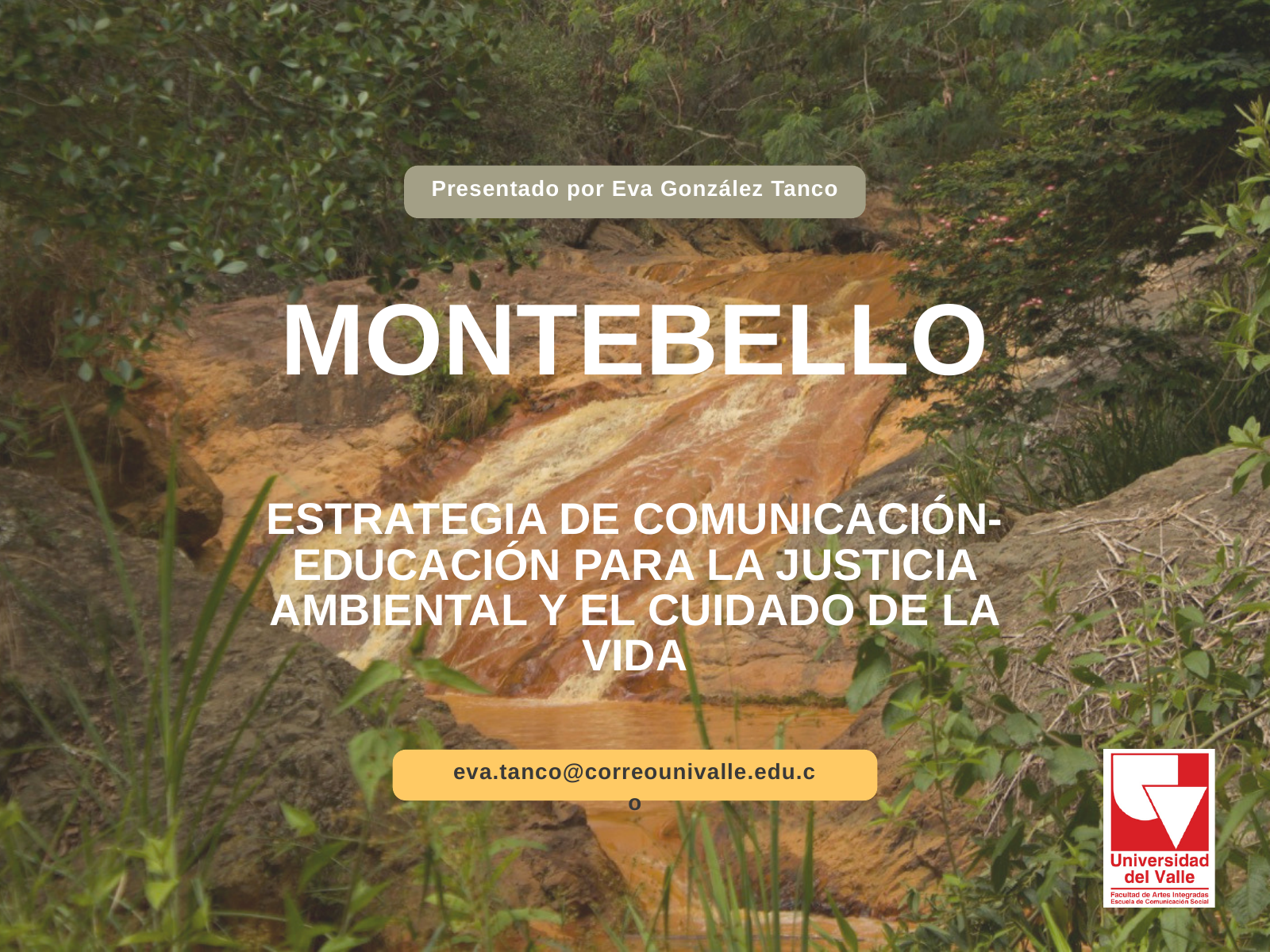

Presentado por Eva González Tanco
MONTEBELLO
ESTRATEGIA DE COMUNICACIÓN-EDUCACIÓN PARA LA JUSTICIA AMBIENTAL Y EL CUIDADO DE LA VIDA

eva.tanco@correounivalle.edu.co